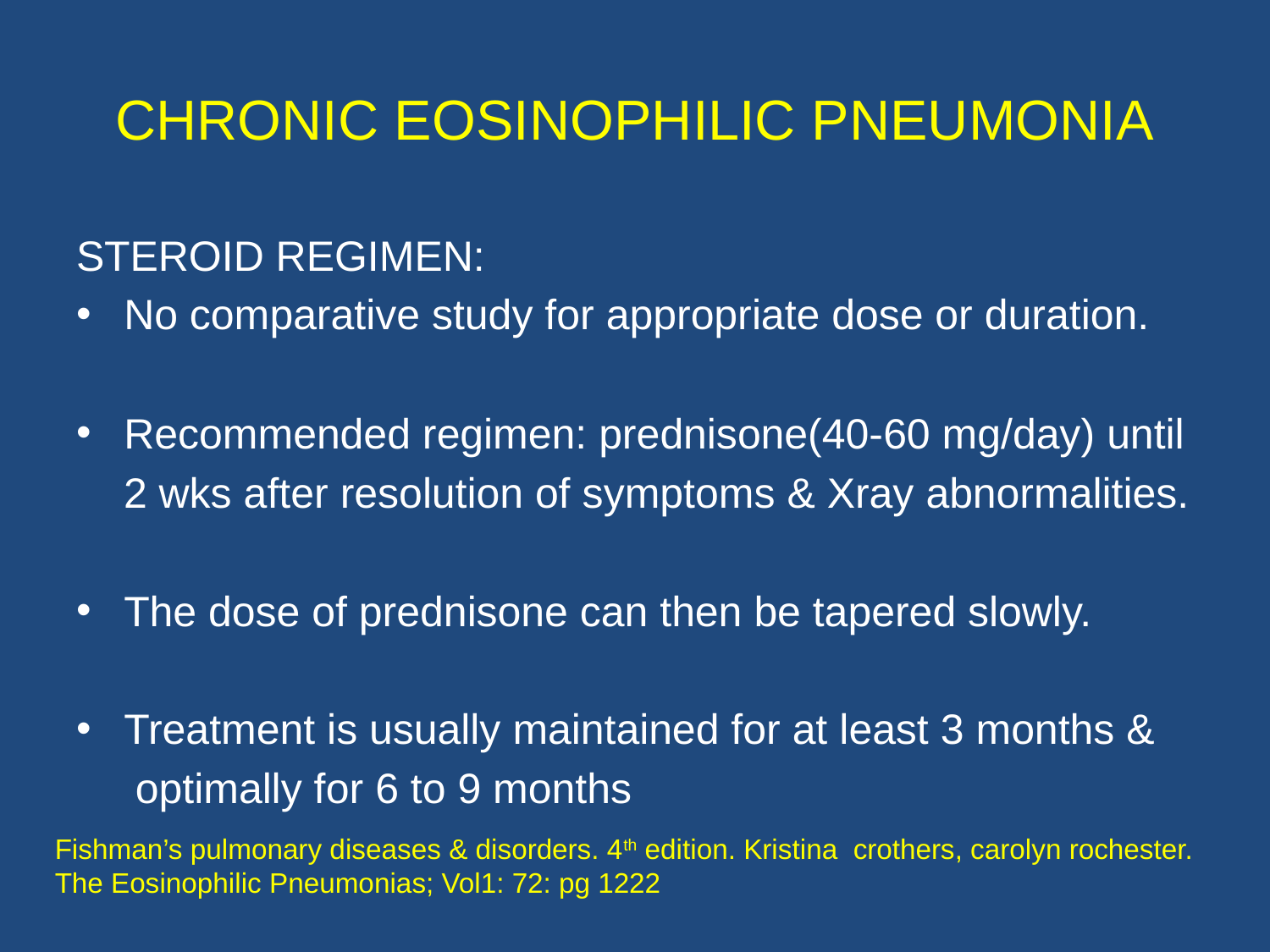

# CHRONIC EOSINOPHILIC PNEUMONIA
STEROID REGIMEN:
No comparative study for appropriate dose or duration.

Recommended regimen: prednisone(40-60 mg/day) until
    2 wks after resolution of symptoms & Xray abnormalities.

The dose of prednisone can then be tapered slowly.

Treatment is usually maintained for at least 3 months &
     optimally for 6 to 9 months
Fishman’s pulmonary diseases & disorders. 4th edition. Kristina  crothers, carolyn rochester. The Eosinophilic Pneumonias; Vol1: 72: pg 1222